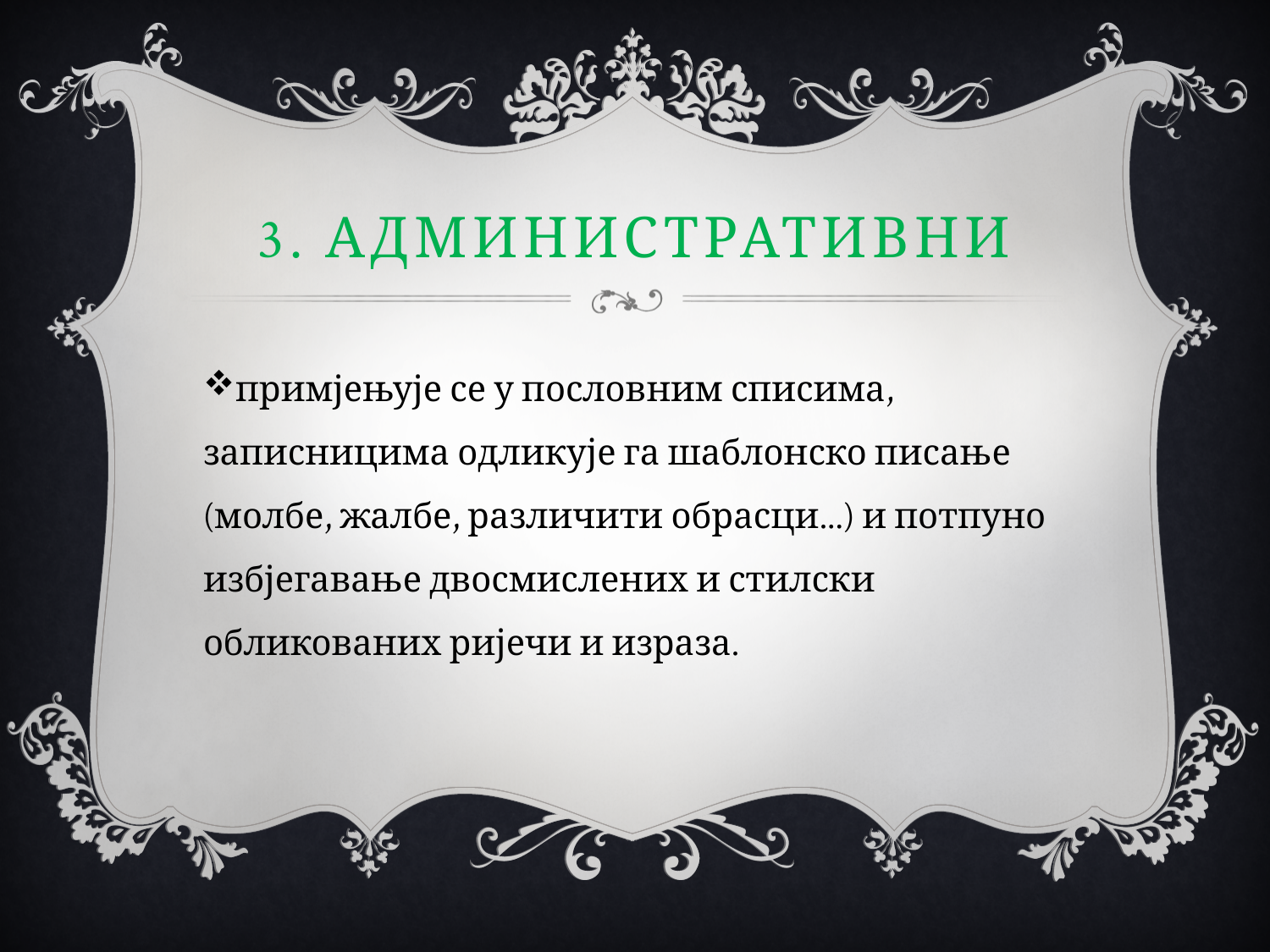

# 3. АДМИНИСТРАТИВНИ
примјењује се у пословним списима, записницима одликује га шаблонско писање (молбе, жалбе, различити обрасци...) и потпуно избјегавање двосмислених и стилски обликованих ријечи и израза.